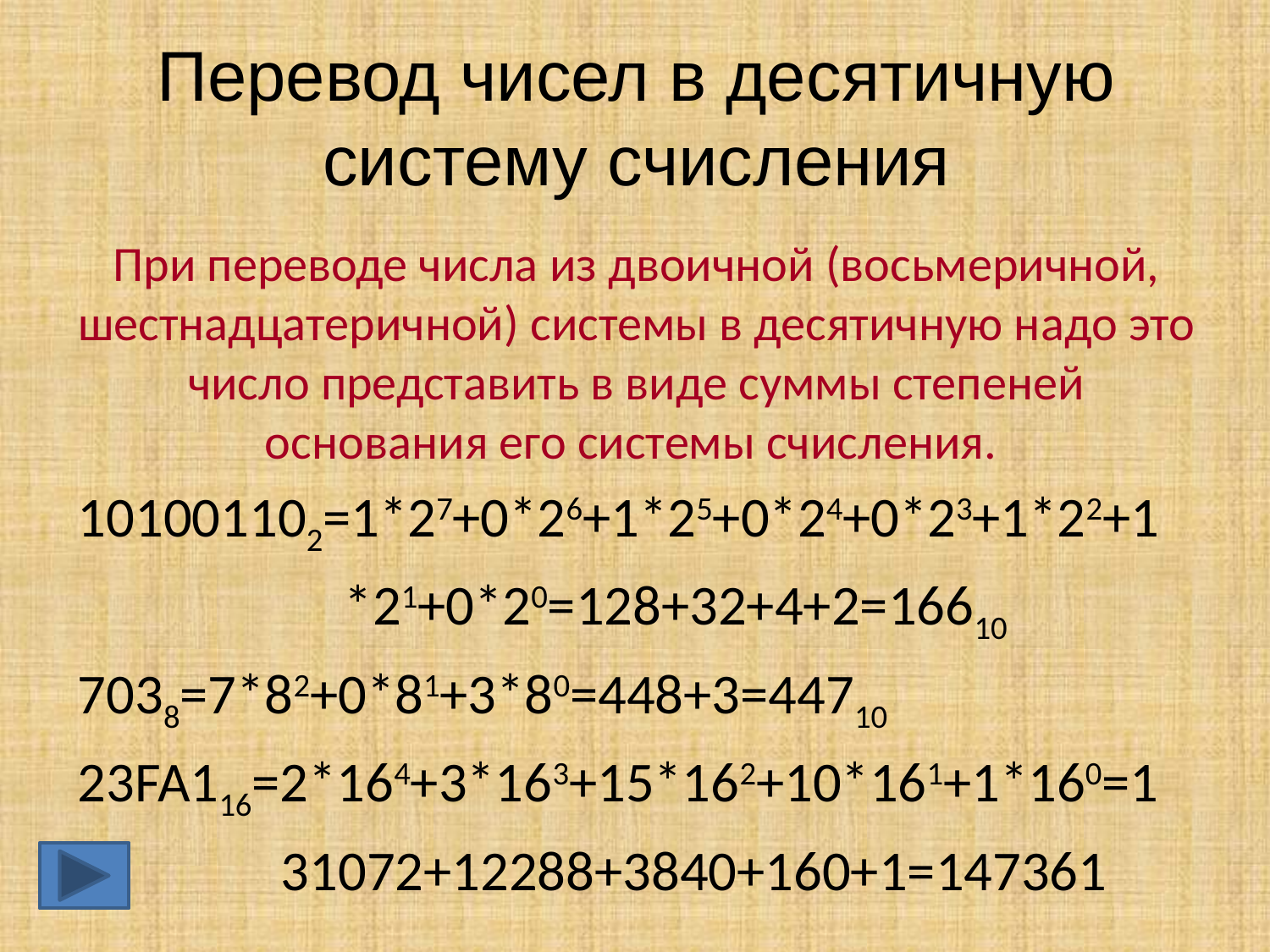

# Перевод чисел в десятичную систему счисления
При переводе числа из двоичной (восьмеричной, шестнадцатеричной) системы в десятичную надо это число представить в виде суммы степеней основания его системы счисления.
101001102=1*27+0*26+1*25+0*24+0*23+1*22+1
                     *21+0*20=128+32+4+2=16610
7038=7*82+0*81+3*80=448+3=44710
23FA116=2*164+3*163+15*162+10*161+1*160=1
                31072+12288+3840+160+1=147361